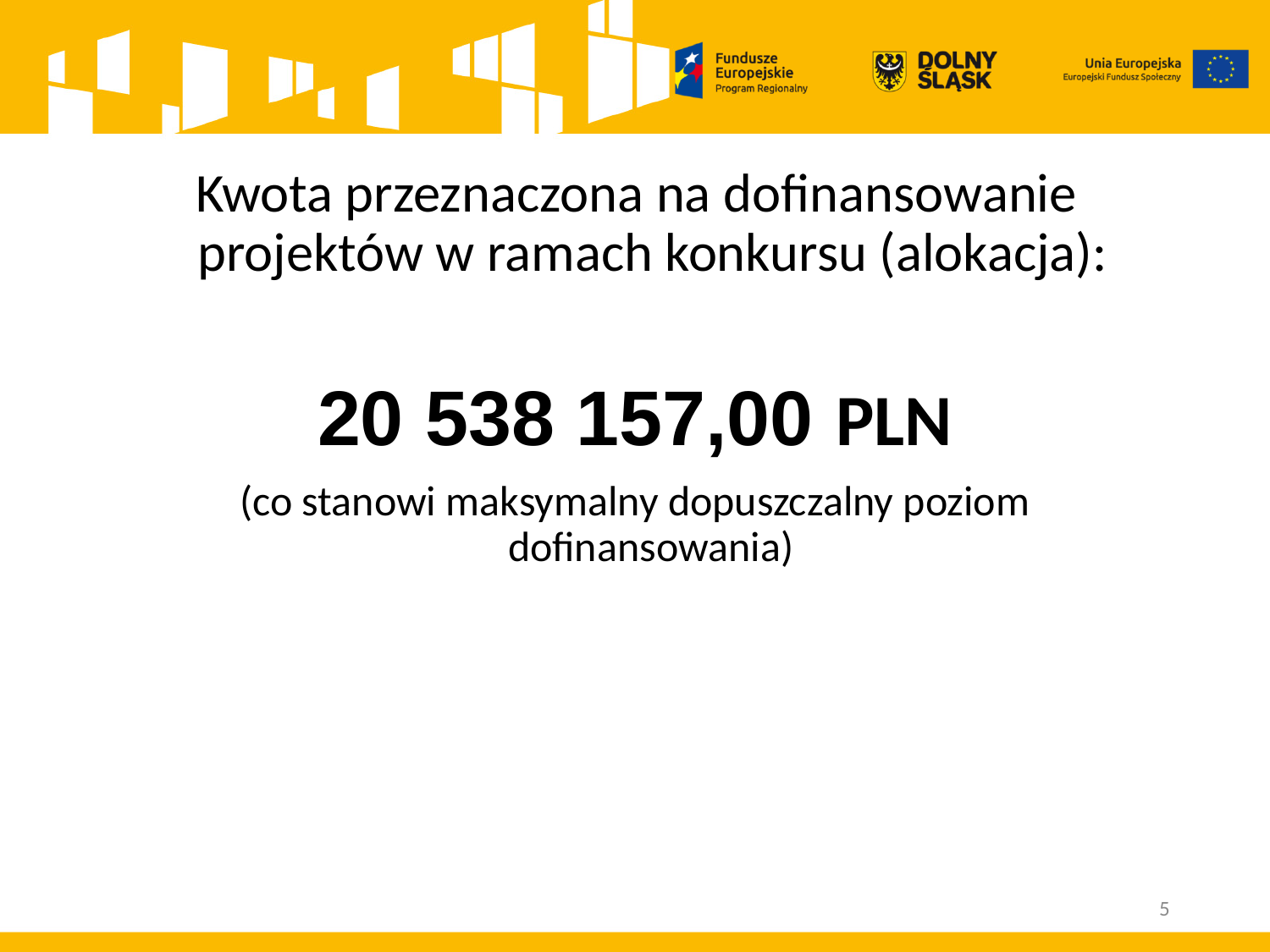

Kwota przeznaczona na dofinansowanie projektów w ramach konkursu (alokacja):

20 538 157,00 PLN
(co stanowi maksymalny dopuszczalny poziom dofinansowania)

5